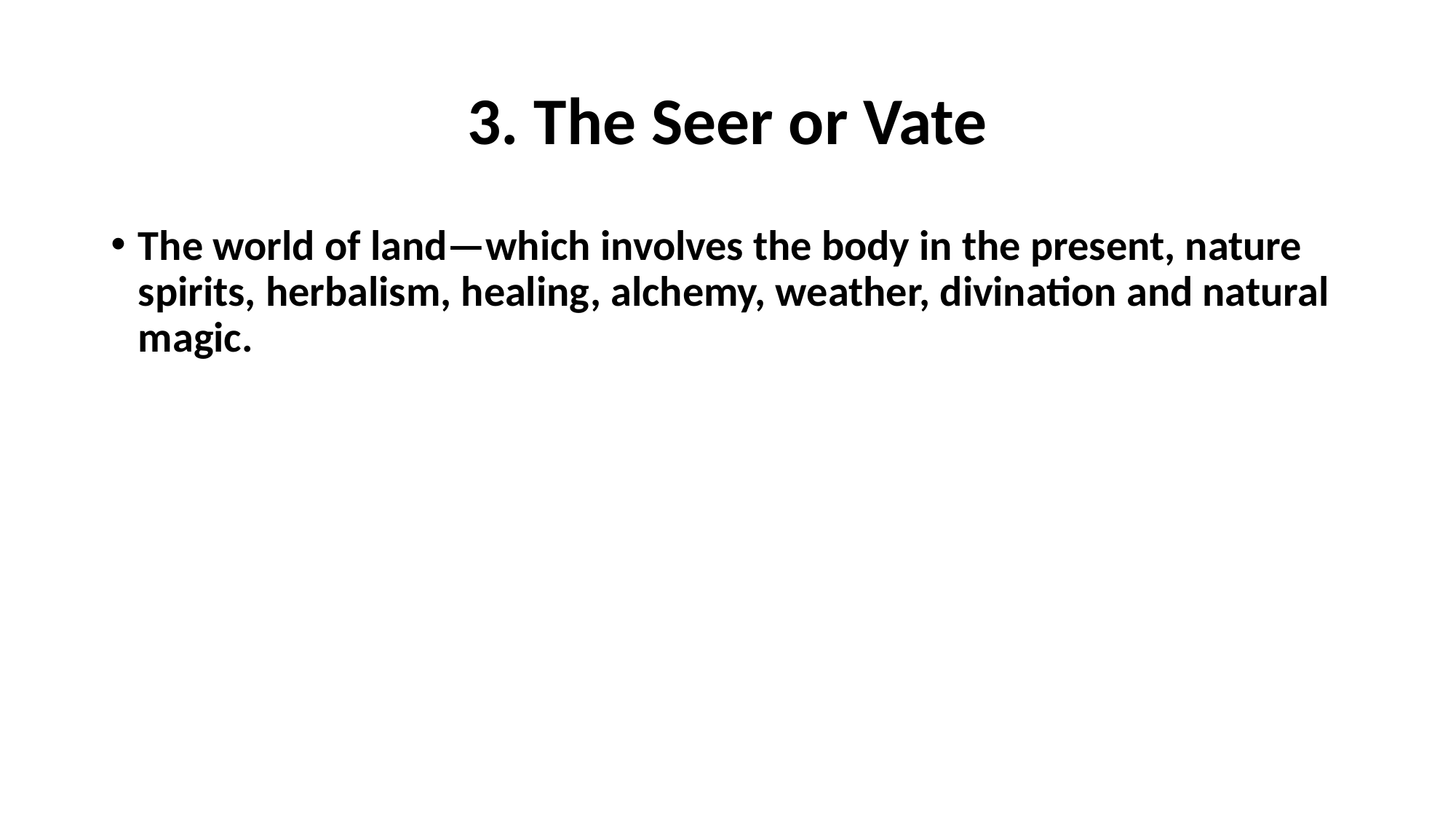

# 3. The Seer or Vate
The world of land—which involves the body in the present, nature spirits, herbalism, healing, alchemy, weather, divination and natural magic.